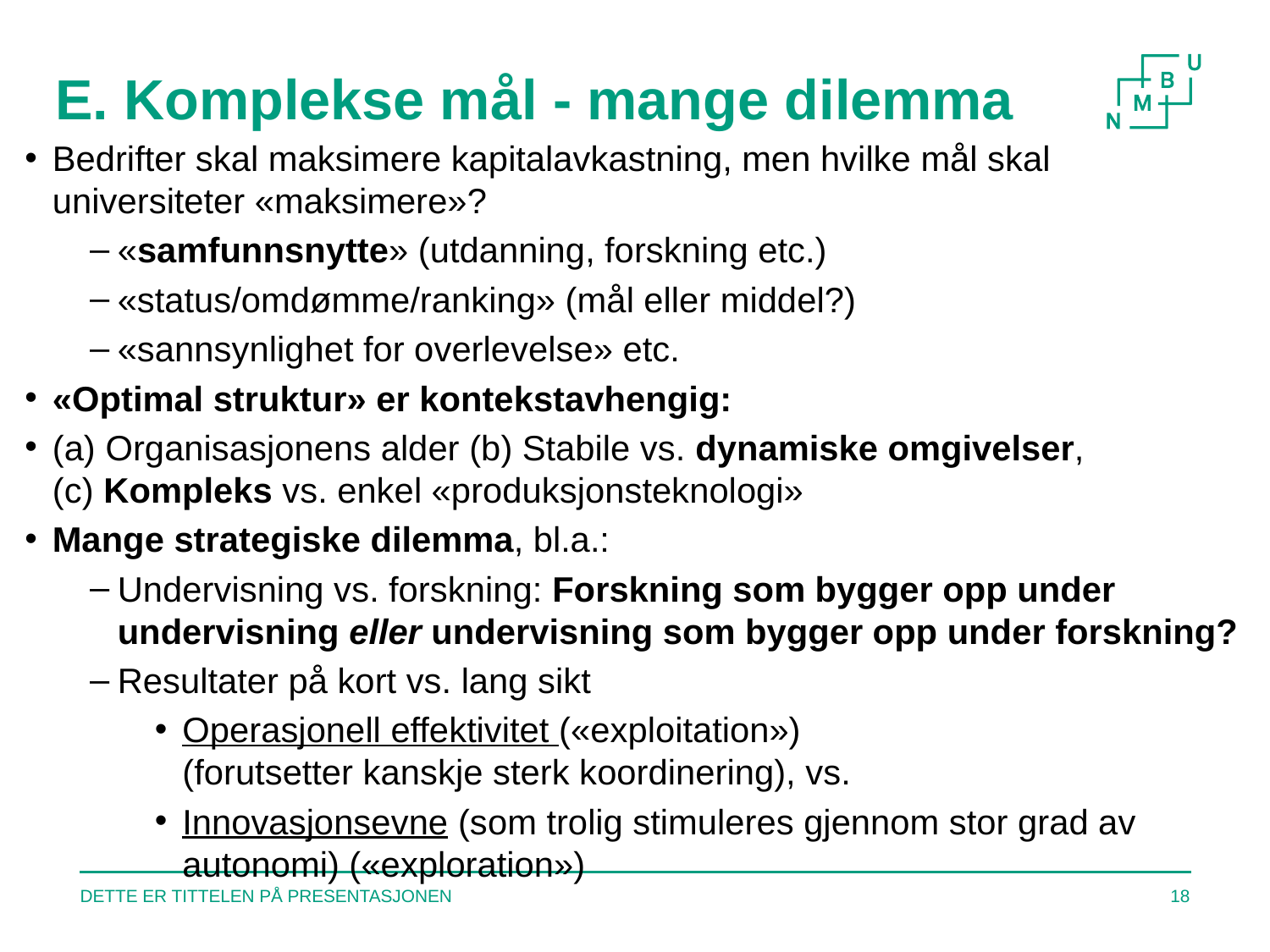

# E. Komplekse mål - mange dilemma
Bedrifter skal maksimere kapitalavkastning, men hvilke mål skal universiteter «maksimere»?
«samfunnsnytte» (utdanning, forskning etc.)
«status/omdømme/ranking» (mål eller middel?)
«sannsynlighet for overlevelse» etc.
«Optimal struktur» er kontekstavhengig:
(a) Organisasjonens alder (b) Stabile vs. dynamiske omgivelser,
(c) Kompleks vs. enkel «produksjonsteknologi»
Mange strategiske dilemma, bl.a.:
Undervisning vs. forskning: Forskning som bygger opp under undervisning eller undervisning som bygger opp under forskning?
Resultater på kort vs. lang sikt
Operasjonell effektivitet («exploitation»)
(forutsetter kanskje sterk koordinering), vs.
Innovasjonsevne (som trolig stimuleres gjennom stor grad av autonomi) («exploration»)
18
DETTE ER TITTELEN PÅ PRESENTASJONEN